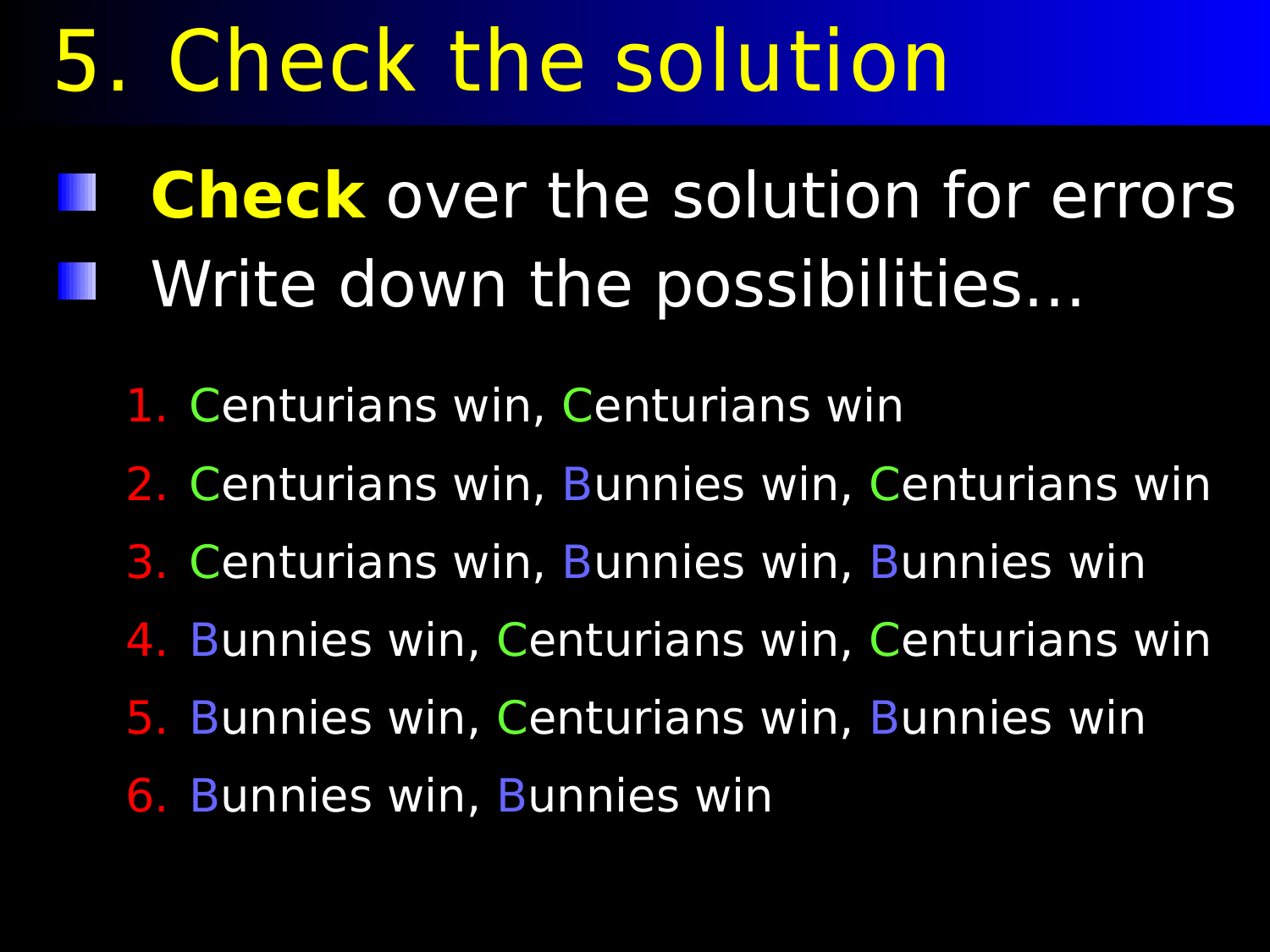

# Check the solution
Check over the solution for errors
Write down the possibilities…
Centurians win, Centurians win
Centurians win, Bunnies win, Centurians win
Centurians win, Bunnies win, Bunnies win
Bunnies win, Centurians win, Centurians win
Bunnies win, Centurians win, Bunnies win
Bunnies win, Bunnies win